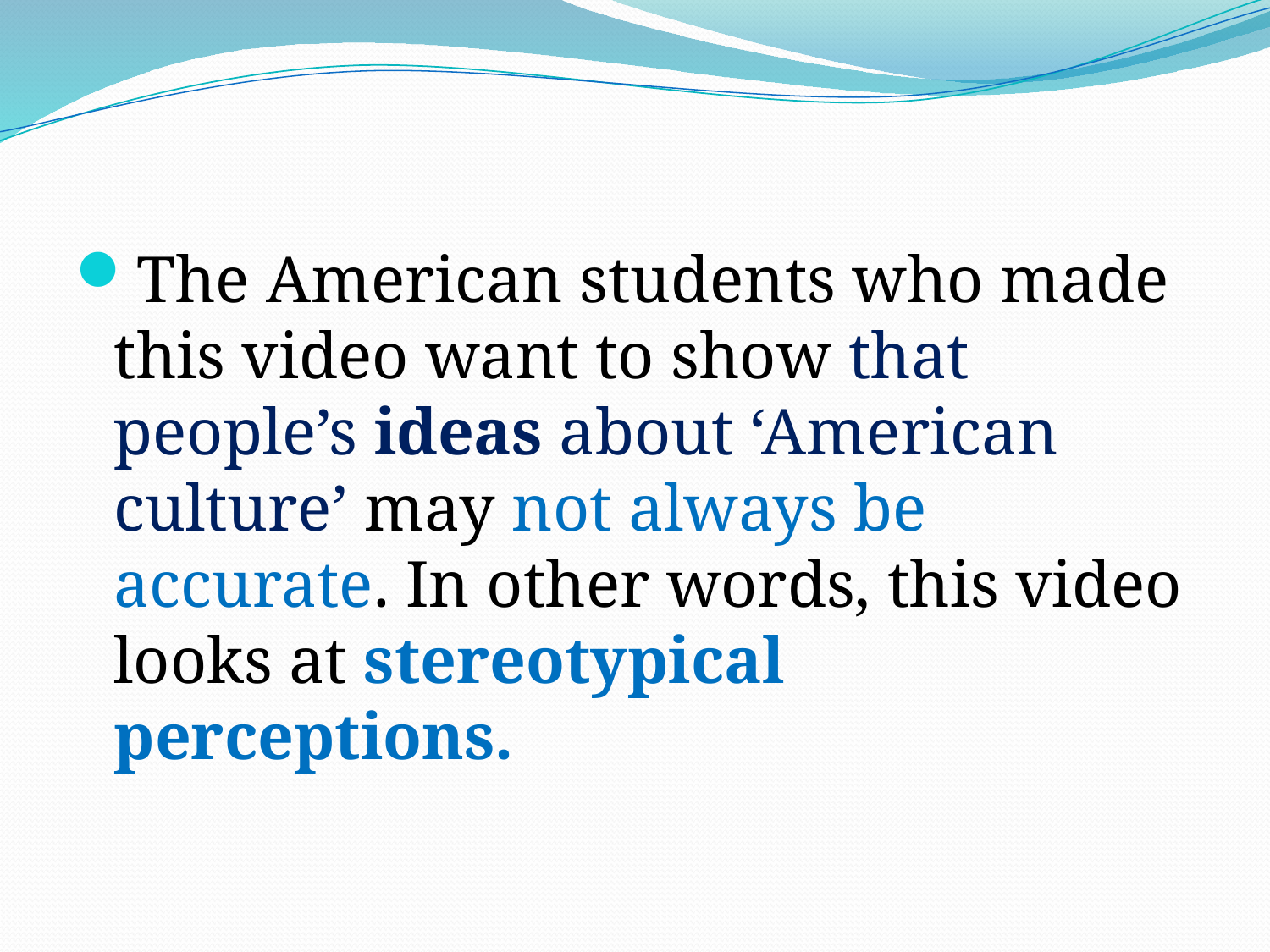

#
The American students who made this video want to show that people’s ideas about ‘American culture’ may not always be accurate. In other words, this video looks at stereotypical perceptions.